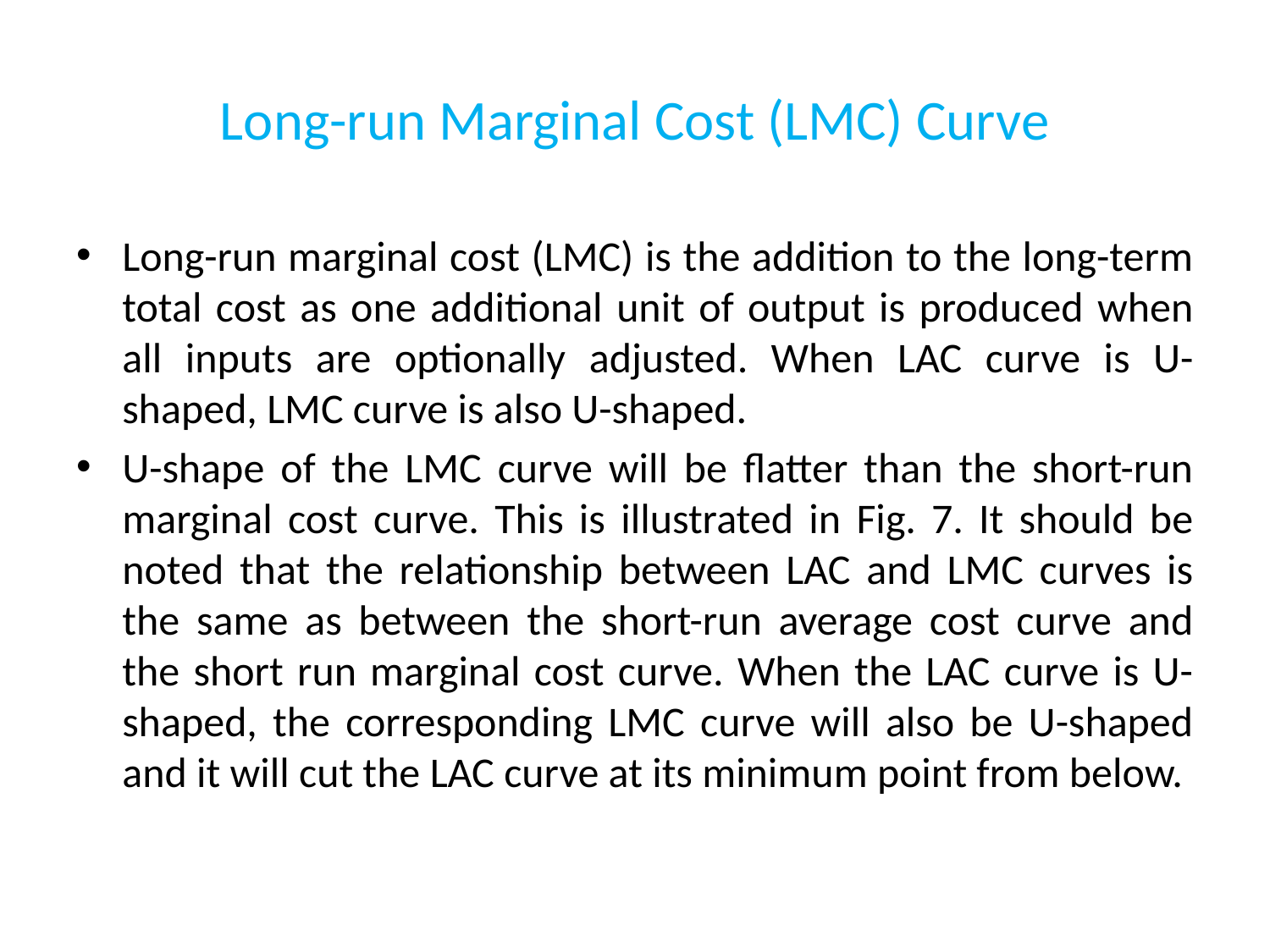

# Long-run Marginal Cost (LMC) Curve
Long-run marginal cost (LMC) is the addition to the long-term total cost as one additional unit of output is produced when all inputs are optionally adjusted. When LAC curve is U-shaped, LMC curve is also U-shaped.
U-shape of the LMC curve will be flatter than the short-run marginal cost curve. This is illustrated in Fig. 7. It should be noted that the relationship between LAC and LMC curves is the same as between the short-run average cost curve and the short run marginal cost curve. When the LAC curve is U-shaped, the corresponding LMC curve will also be U-shaped and it will cut the LAC curve at its minimum point from below.